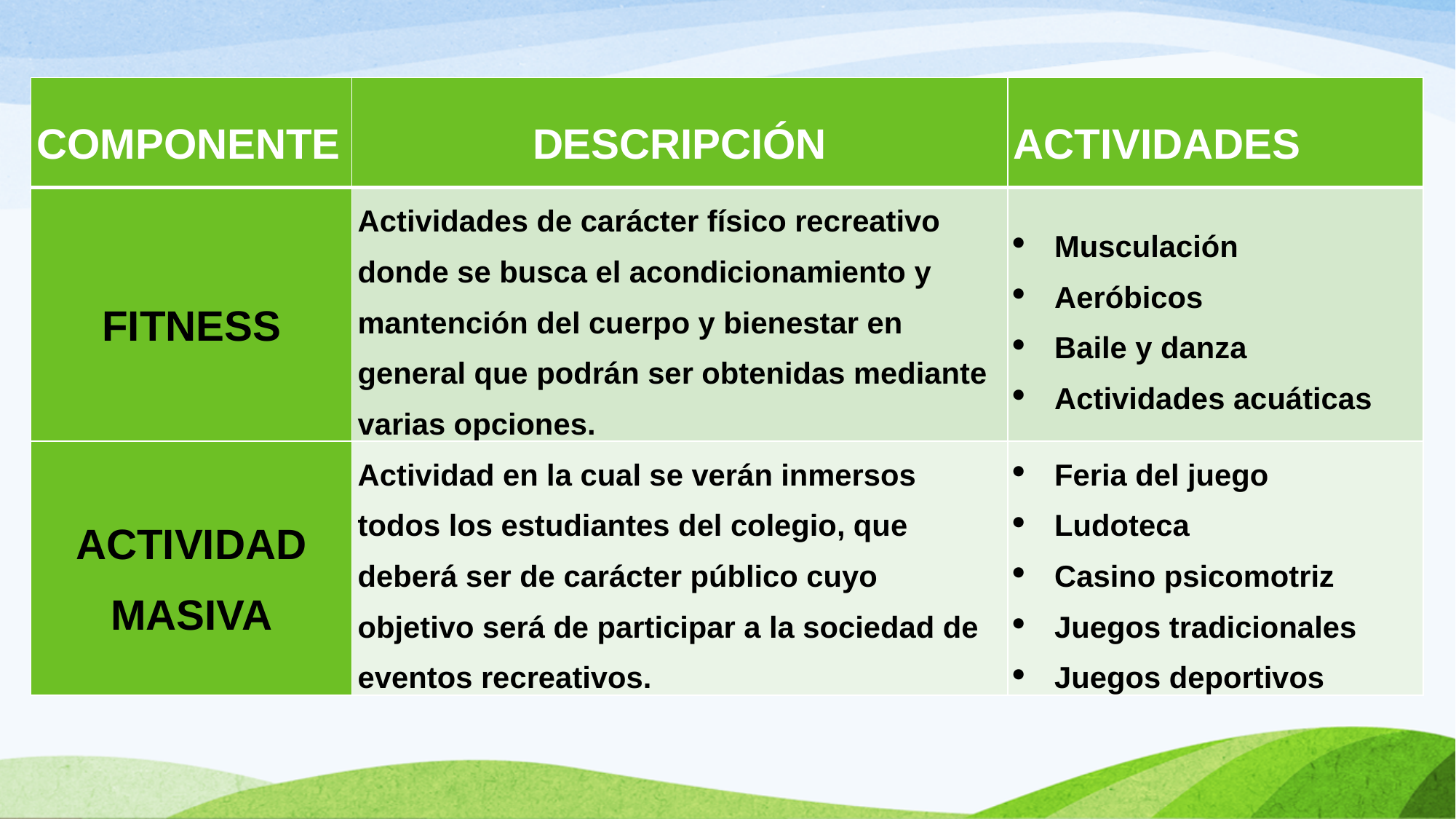

| COMPONENTE | DESCRIPCIÓN | ACTIVIDADES |
| --- | --- | --- |
| FITNESS | Actividades de carácter físico recreativo donde se busca el acondicionamiento y mantención del cuerpo y bienestar en general que podrán ser obtenidas mediante varias opciones. | Musculación Aeróbicos Baile y danza Actividades acuáticas |
| ACTIVIDAD MASIVA | Actividad en la cual se verán inmersos todos los estudiantes del colegio, que deberá ser de carácter público cuyo objetivo será de participar a la sociedad de eventos recreativos. | Feria del juego Ludoteca Casino psicomotriz Juegos tradicionales Juegos deportivos |